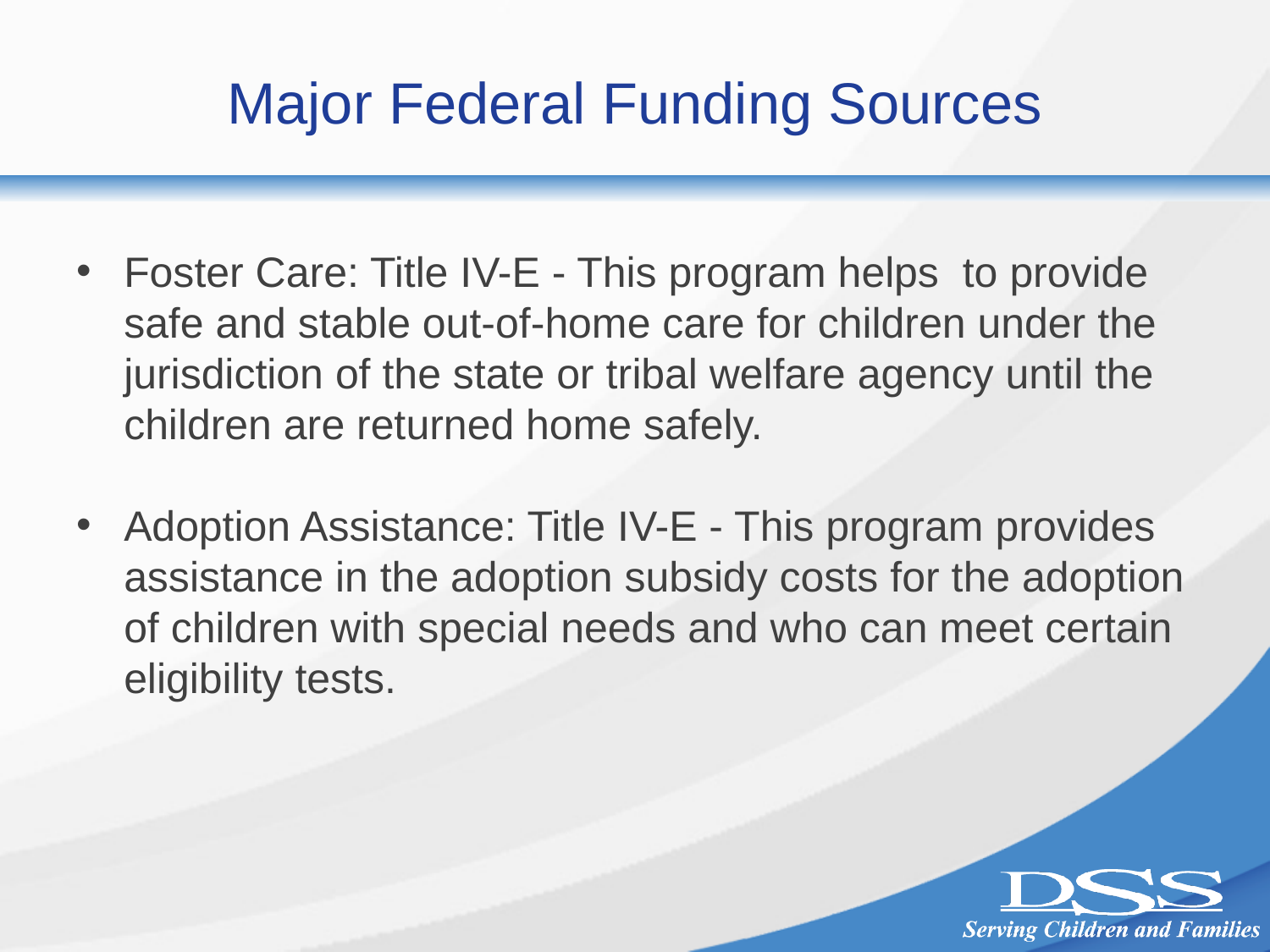

# Major Federal Funding Sources
Foster Care: Title IV-E - This program helps  to provide safe and stable out-of-home care for children under the jurisdiction of the state or tribal welfare agency until the children are returned home safely.

Adoption Assistance: Title IV-E - This program provides assistance in the adoption subsidy costs for the adoption of children with special needs and who can meet certain eligibility tests.